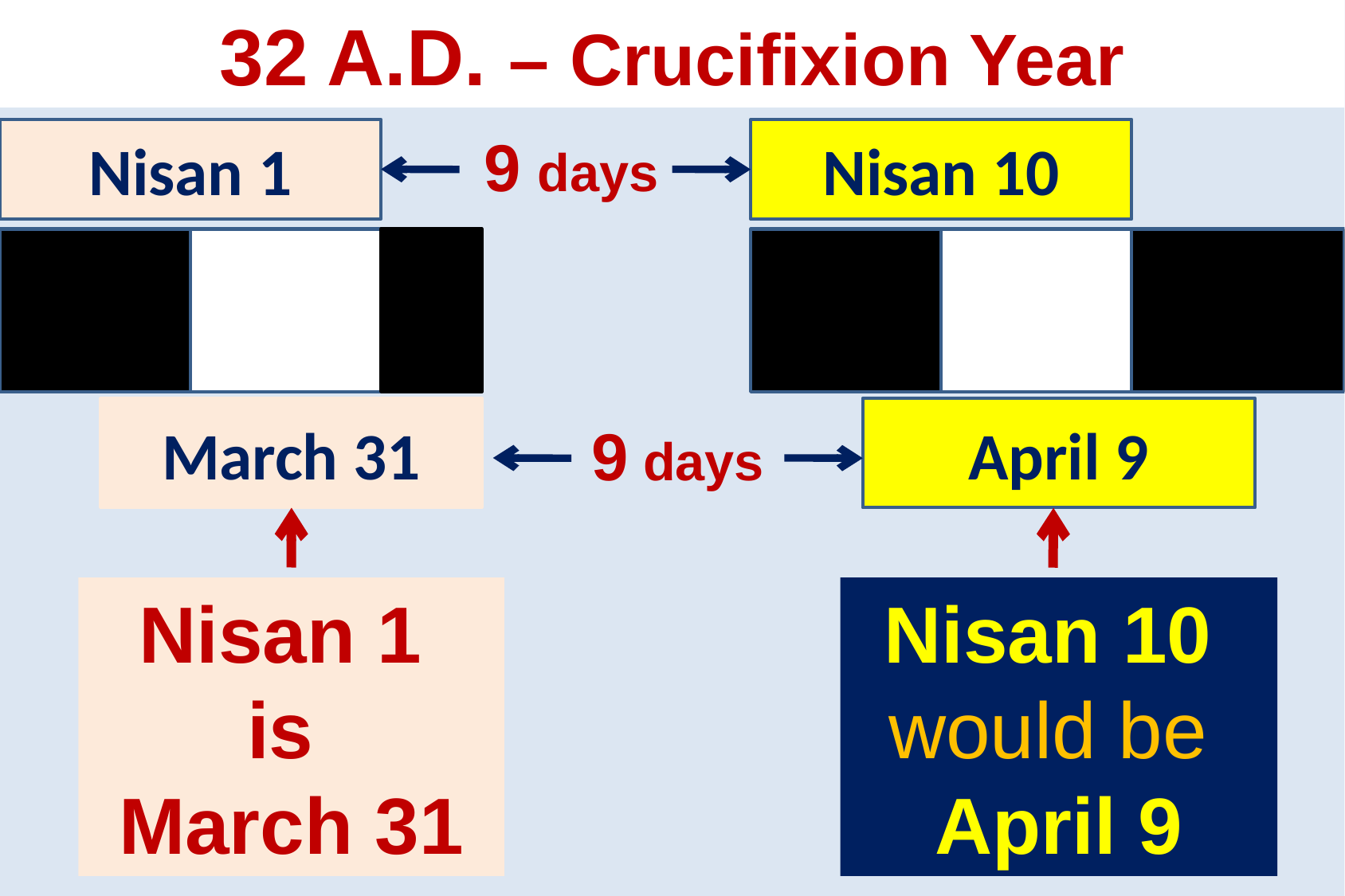

32 A.D. – Crucifixion Year
Nisan 1
9 days
Nisan 10

March 31
April 9
9 days
Nisan 1
is
March 31
Nisan 10
would be
April 9